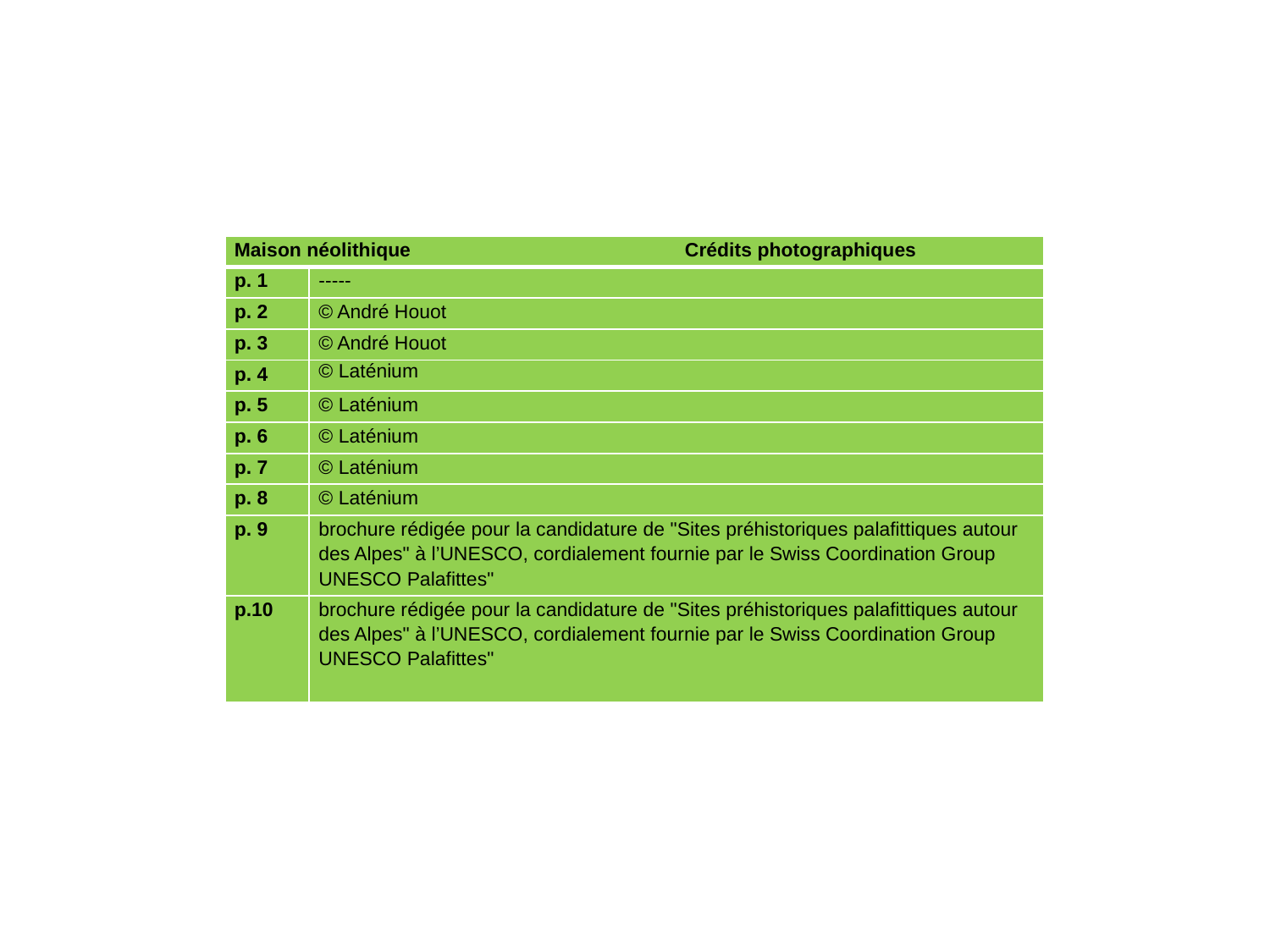

| Maison néolithique Crédits photographiques |  |
| --- | --- |
| p. 1 | ----- |
| p. 2 | © André Houot |
| p. 3 | © André Houot |
| p. 4 | © Laténium |
| p. 5 | © Laténium |
| p. 6 | © Laténium |
| p. 7 | © Laténium |
| p. 8 | © Laténium |
| p. 9 | brochure rédigée pour la candidature de "Sites préhistoriques palafittiques autour des Alpes" à l’UNESCO, cordialement fournie par le Swiss Coordination Group UNESCO Palafittes" |
| p.10 | brochure rédigée pour la candidature de "Sites préhistoriques palafittiques autour des Alpes" à l’UNESCO, cordialement fournie par le Swiss Coordination Group UNESCO Palafittes" |